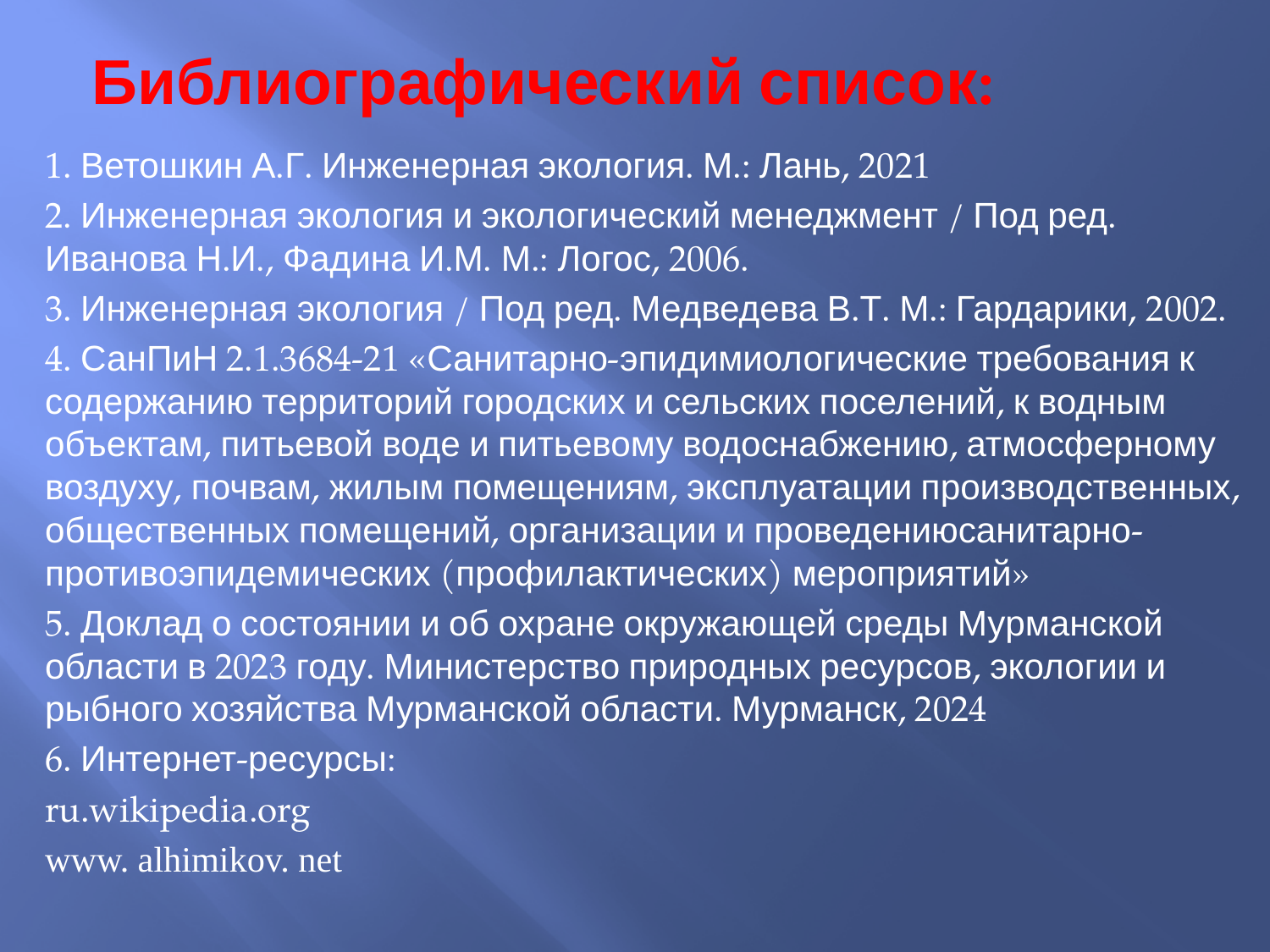

# Библиографический список:
1. Ветошкин А.Г. Инженерная экология. М.: Лань, 2021
2. Инженерная экология и экологический менеджмент / Под ред. Иванова Н.И., Фадина И.М. М.: Логос, 2006.
3. Инженерная экология / Под ред. Медведева В.Т. М.: Гардарики, 2002.
4. СанПиН 2.1.3684-21 «Санитарно-эпидимиологические требования к содержанию территорий городских и сельских поселений, к водным объектам, питьевой воде и питьевому водоснабжению, атмосферному воздуху, почвам, жилым помещениям, эксплуатации производственных, общественных помещений, организации и проведениюсанитарно-противоэпидемических (профилактических) мероприятий»
5. Доклад о состоянии и об охране окружающей среды Мурманской области в 2023 году. Министерство природных ресурсов, экологии и рыбного хозяйства Мурманской области. Мурманск, 2024
6. Интернет-ресурсы:
ru.wikipedia.org
www. alhimikov. net